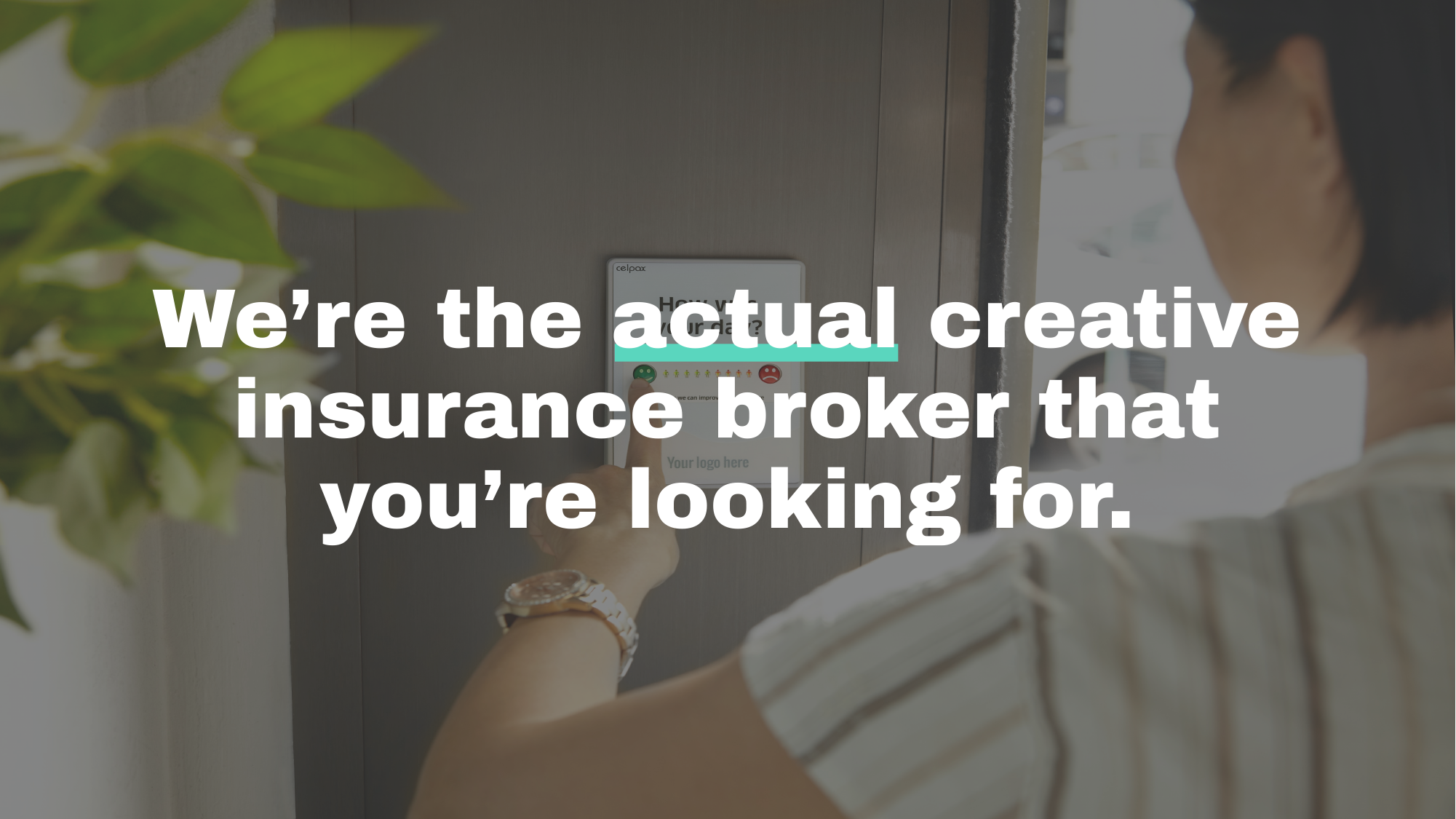

# We’re the actual creative insurance broker that you’re looking for.